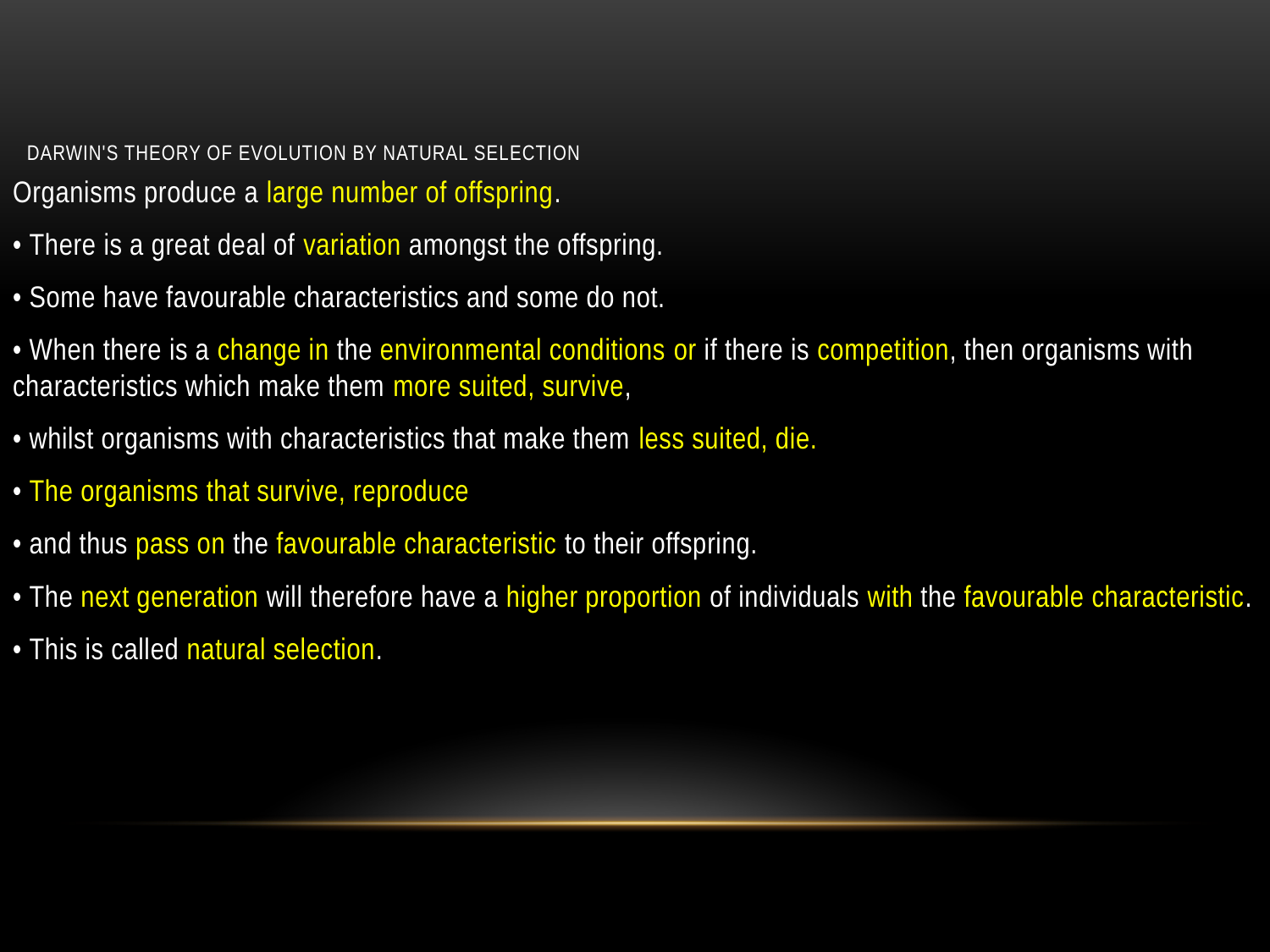

# Darwin's theory of evolution by natural selection
Organisms produce a large number of offspring.
• There is a great deal of variation amongst the offspring.
• Some have favourable characteristics and some do not.
• When there is a change in the environmental conditions or if there is competition, then organisms with characteristics which make them more suited, survive,
• whilst organisms with characteristics that make them less suited, die.
• The organisms that survive, reproduce
• and thus pass on the favourable characteristic to their offspring.
• The next generation will therefore have a higher proportion of individuals with the favourable characteristic.
• This is called natural selection.